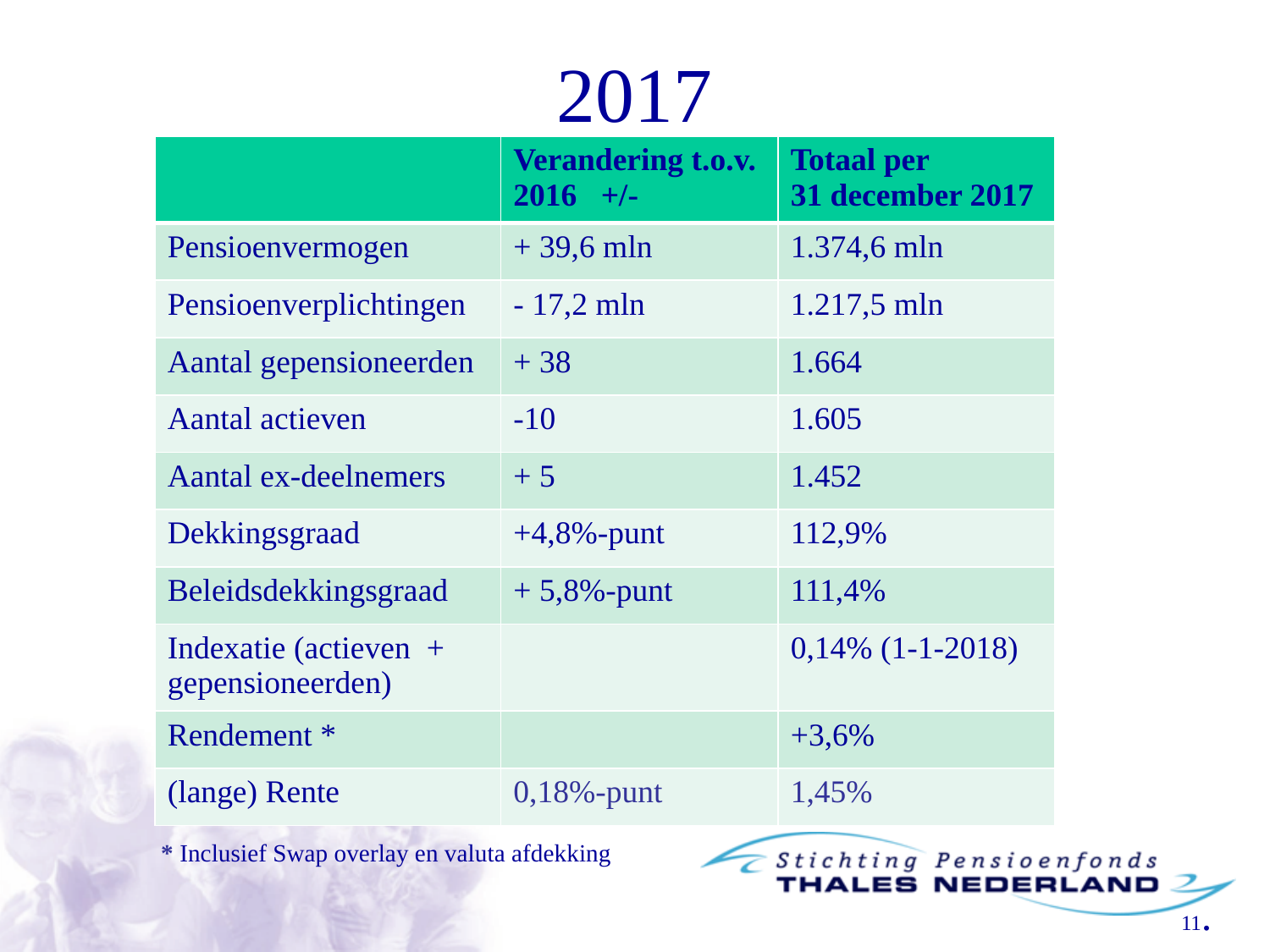

# 2017
|  | Verandering t.o.v. 2016 +/- | Totaal per 31 december 2017 |
| --- | --- | --- |
| Pensioenvermogen | + 39,6 mln | 1.374,6 mln |
| Pensioenverplichtingen | - 17,2 mln | 1.217,5 mln |
| Aantal gepensioneerden | + 38 | 1.664 |
| Aantal actieven | -10 | 1.605 |
| Aantal ex-deelnemers | + 5 | 1.452 |
| Dekkingsgraad | +4,8%-punt | 112,9% |
| Beleidsdekkingsgraad | + 5,8%-punt | 111,4% |
| Indexatie (actieven + gepensioneerden) |  | 0,14% (1-1-2018) |
| Rendement \* |  | +3,6% |
| (lange) Rente | 0,18%-punt | 1,45% |
* Inclusief Swap overlay en valuta afdekking